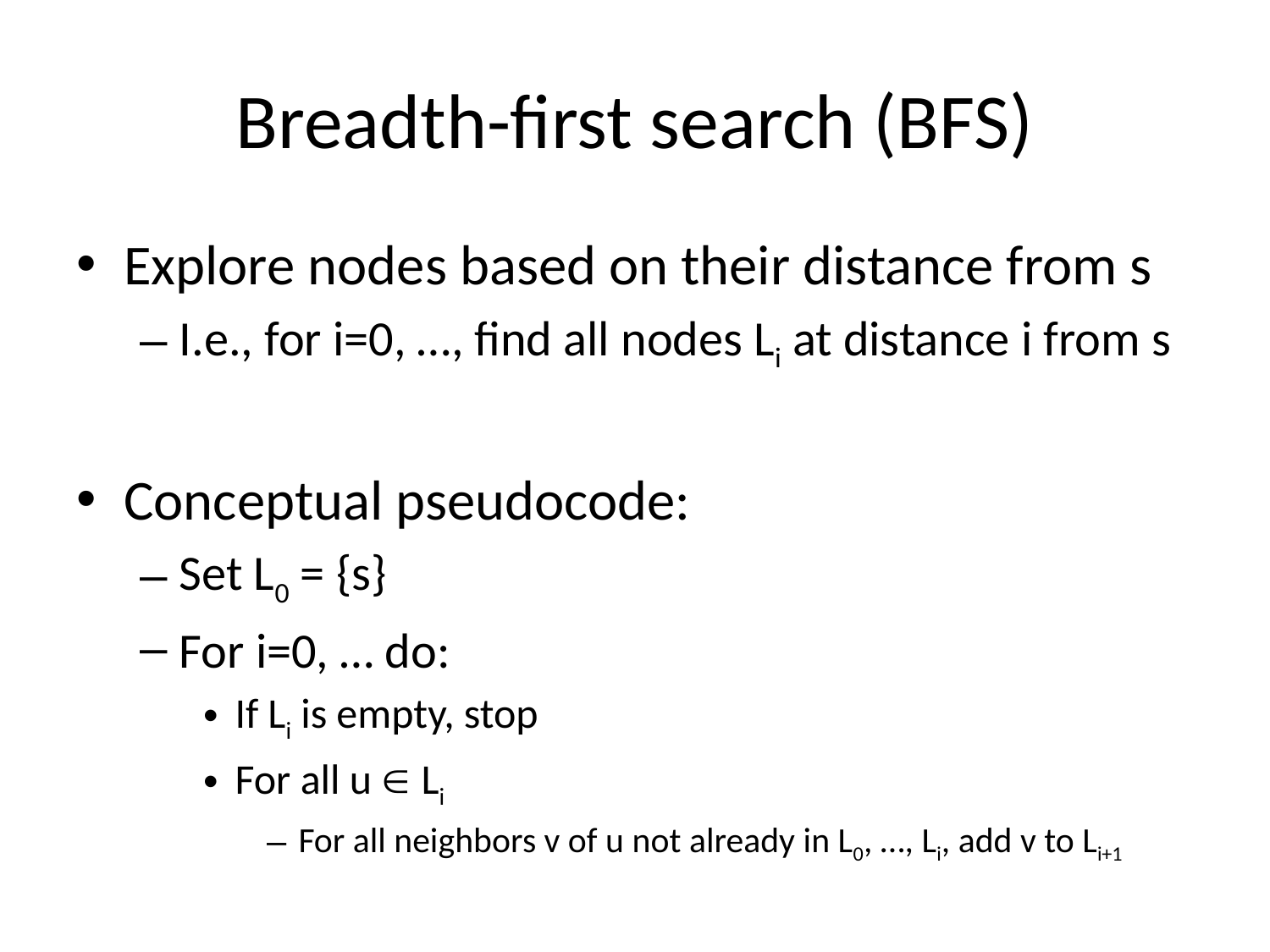

# Breadth-first search (BFS)
Explore nodes based on their distance from s
I.e., for i=0, …, find all nodes Li at distance i from s

Conceptual pseudocode:
Set L0 = {s}
For i=0, … do:
If Li is empty, stop
For all u ∈ Li
For all neighbors v of u not already in L0, …, Li, add v to Li+1